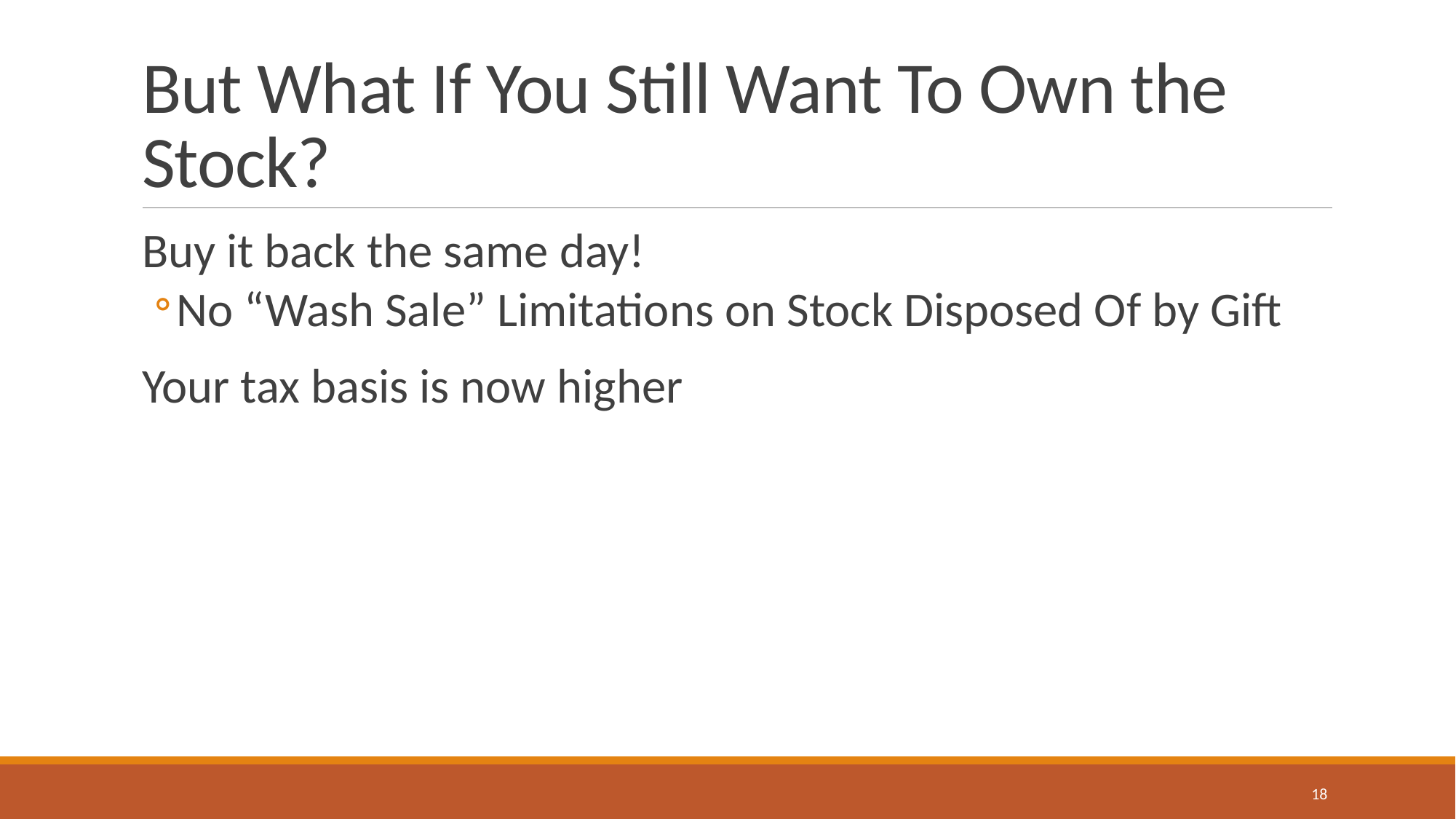

# But What If You Still Want To Own the Stock?
Buy it back the same day!
No “Wash Sale” Limitations on Stock Disposed Of by Gift
Your tax basis is now higher
18